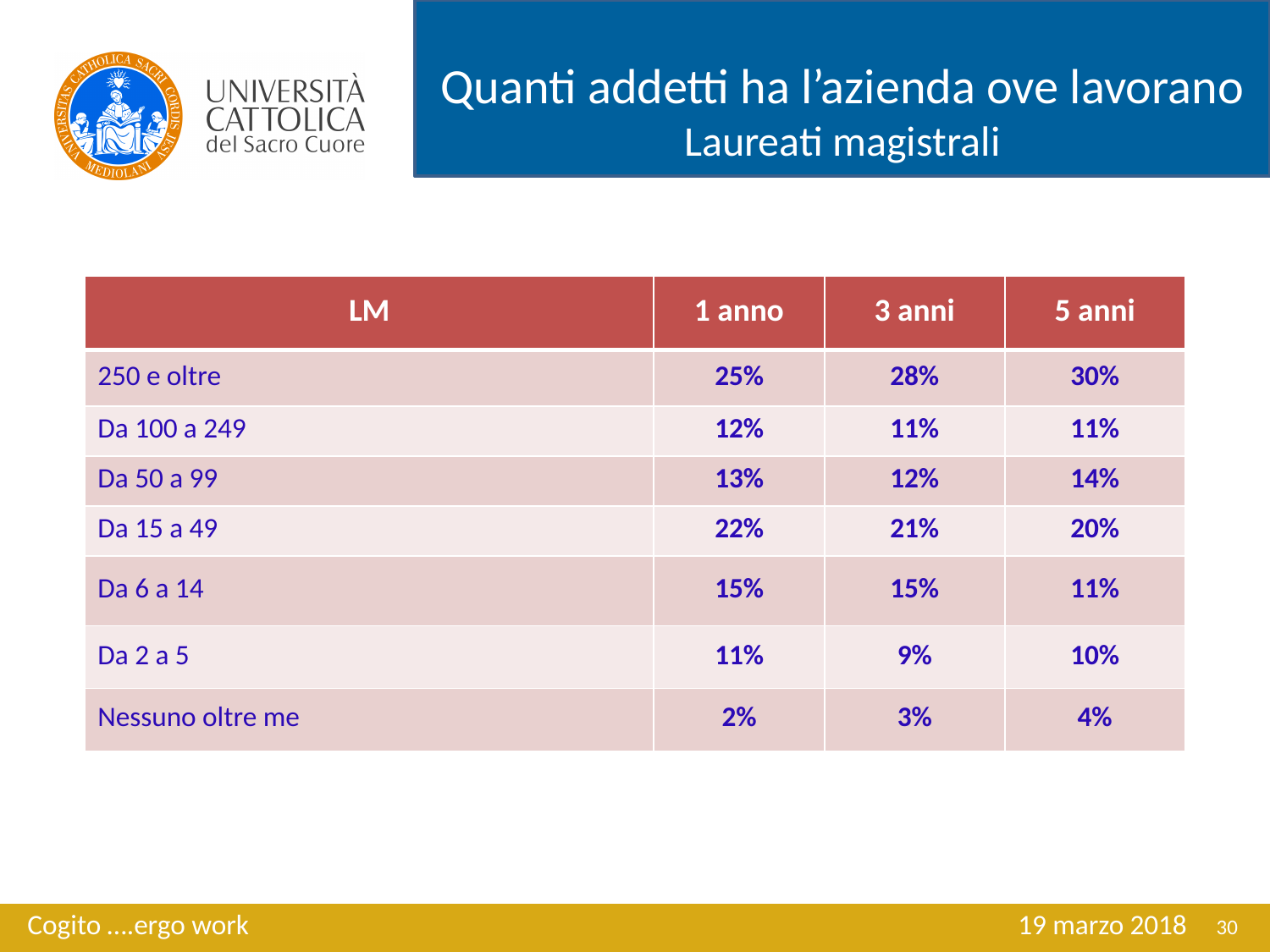

Quanti addetti ha l’azienda ove lavorano
Laureati magistrali

| LM | 1 anno | 3 anni | 5 anni |
| --- | --- | --- | --- |
| 250 e oltre | 25% | 28% | 30% |
| Da 100 a 249 | 12% | 11% | 11% |
| Da 50 a 99 | 13% | 12% | 14% |
| Da 15 a 49 | 22% | 21% | 20% |
| Da 6 a 14 | 15% | 15% | 11% |
| Da 2 a 5 | 11% | 9% | 10% |
| Nessuno oltre me | 2% | 3% | 4% |
Cogito ….ergo work                                   				                19 marzo 2018
30